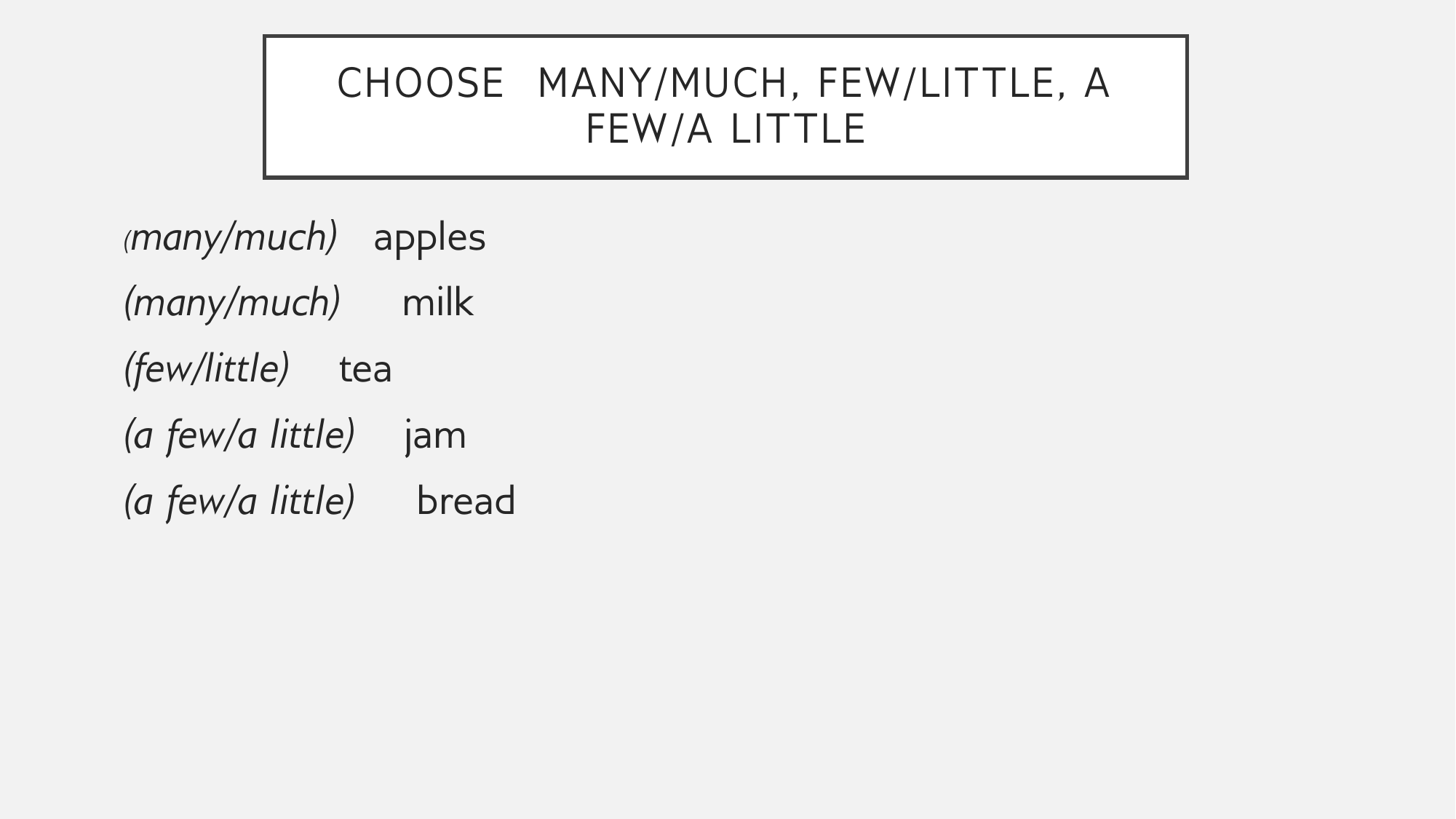

# Choose  many/much, few/little, a few/a little
(many/much)   apples
(many/much)     milk
(few/little)    tea
(a few/a little)    jam
(a few/a little)     bread